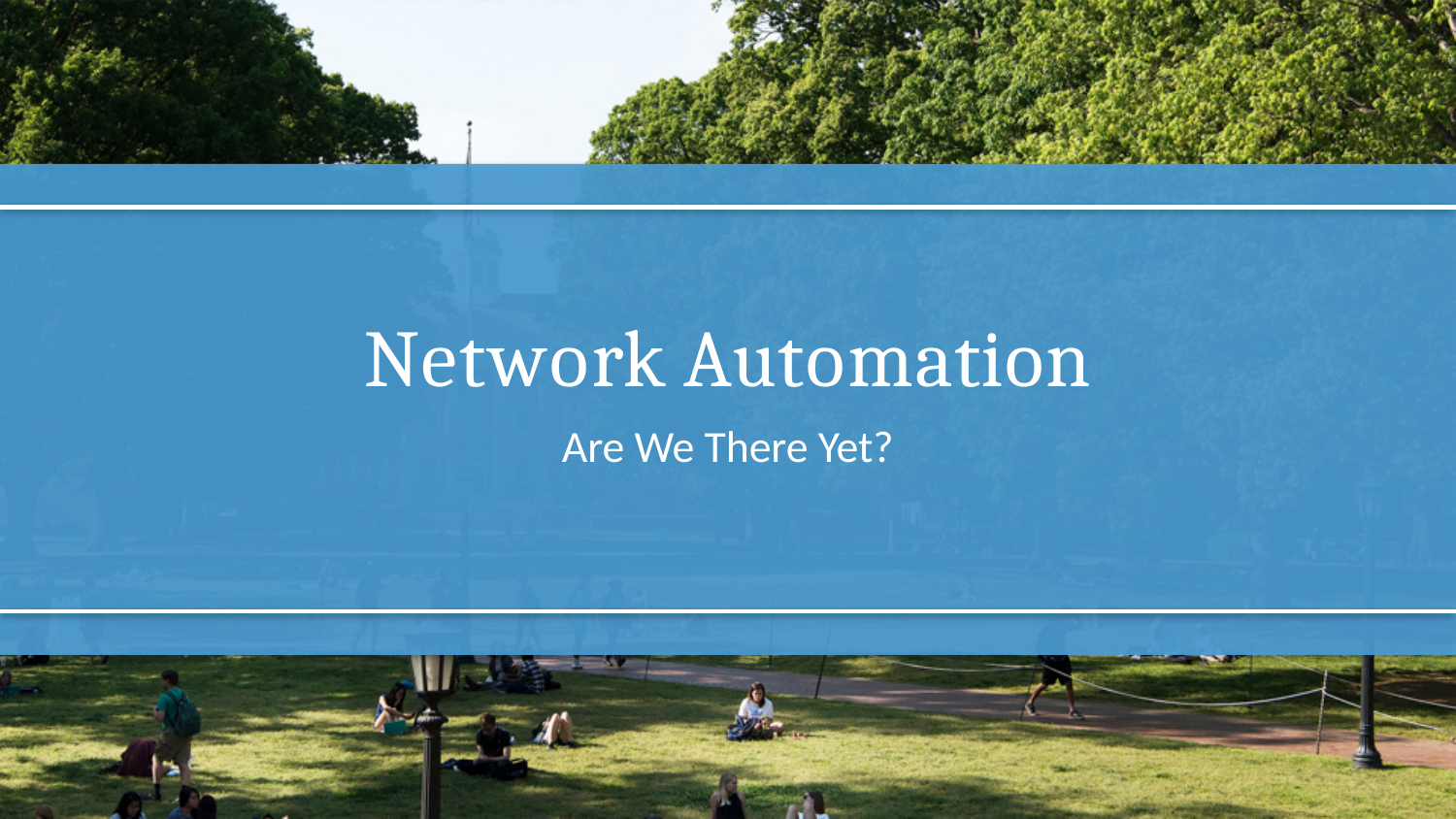

# Network Automation
Are We There Yet?